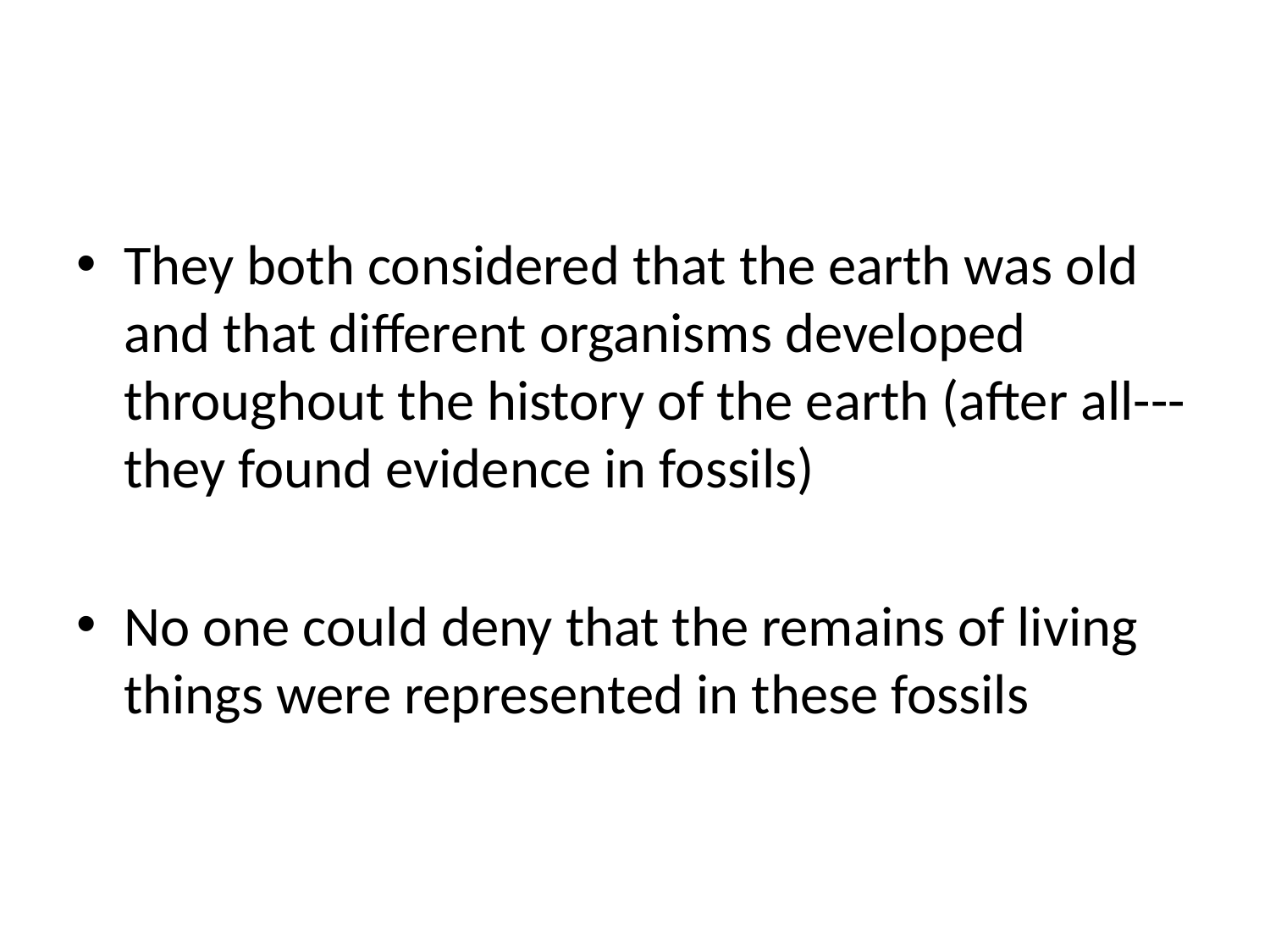

#
They both considered that the earth was old and that different organisms developed throughout the history of the earth (after all--- they found evidence in fossils)

No one could deny that the remains of living things were represented in these fossils